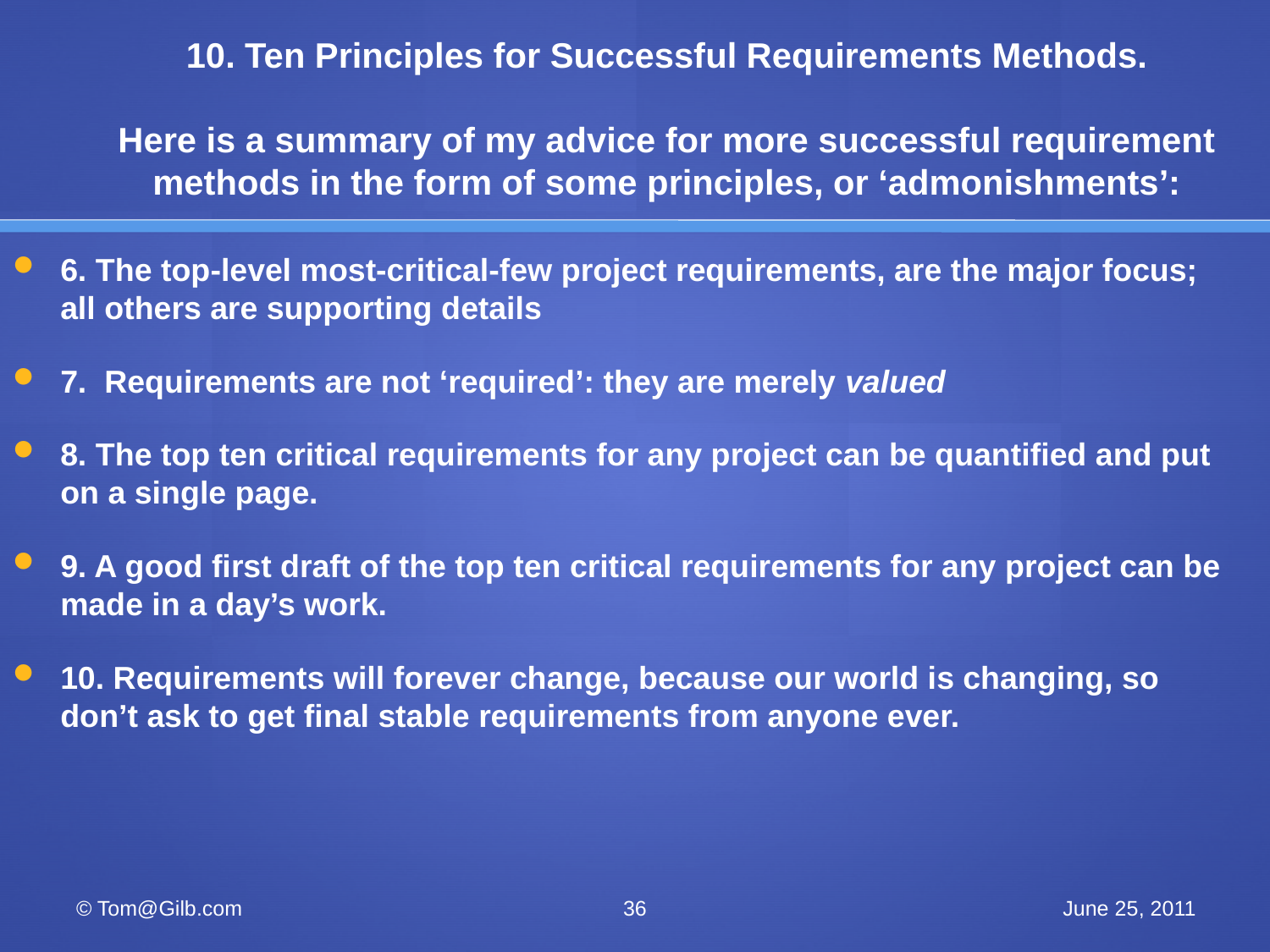

# 10. Ten Principles for Successful Requirements Methods.   Here is a summary of my advice for more successful requirement methods in the form of some principles, or ‘admonishments’:
6. The top-level most-critical-few project requirements, are the major focus; all others are supporting details
7.  Requirements are not ‘required’: they are merely valued
8. The top ten critical requirements for any project can be quantified and put on a single page.
9. A good first draft of the top ten critical requirements for any project can be made in a day’s work.
10. Requirements will forever change, because our world is changing, so don’t ask to get final stable requirements from anyone ever.

© Tom@Gilb.com
36
June 25, 2011